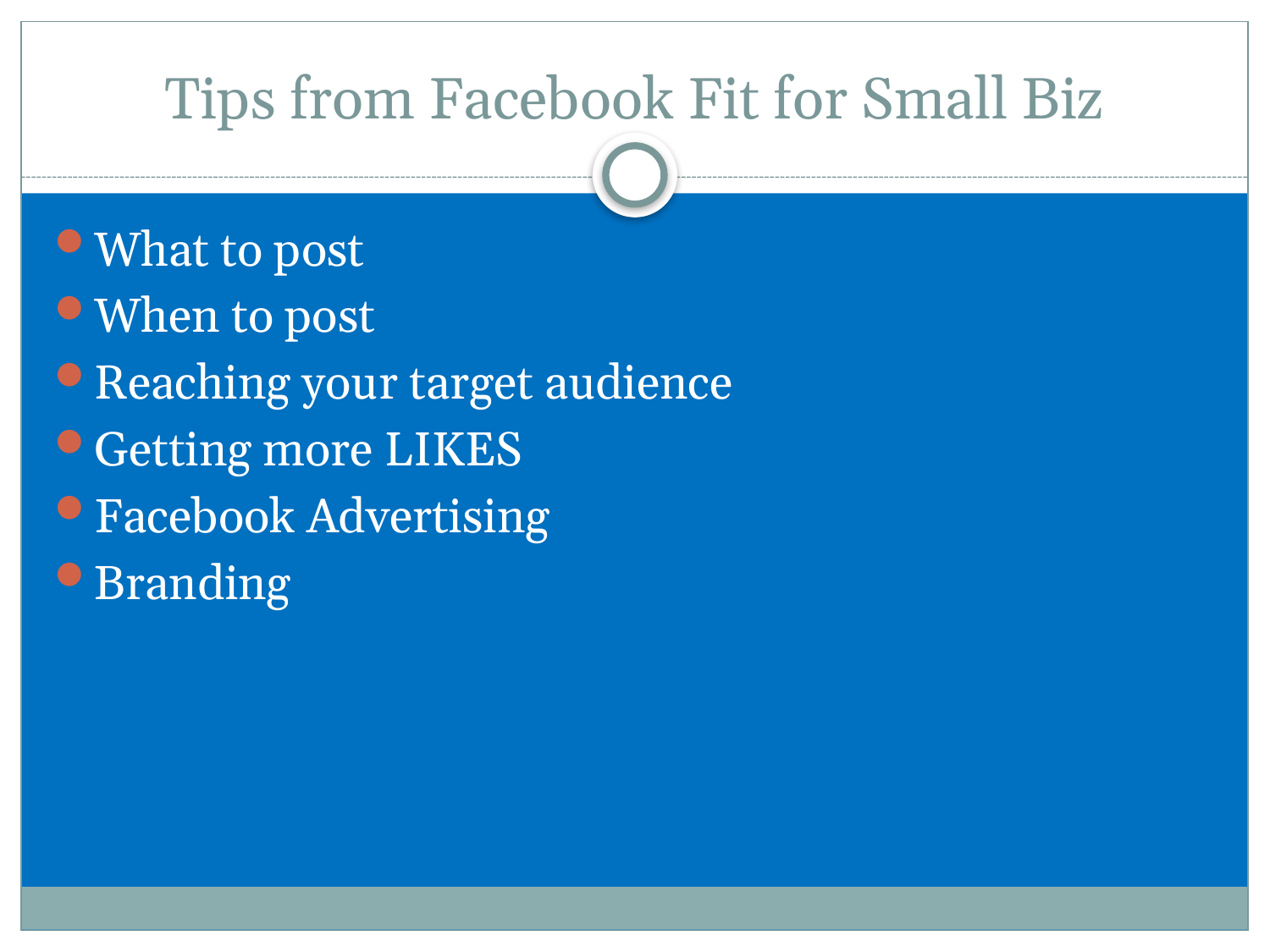

# Tips from Facebook Fit for Small Biz
What to post
When to post
Reaching your target audience
Getting more LIKES
Facebook Advertising
Branding